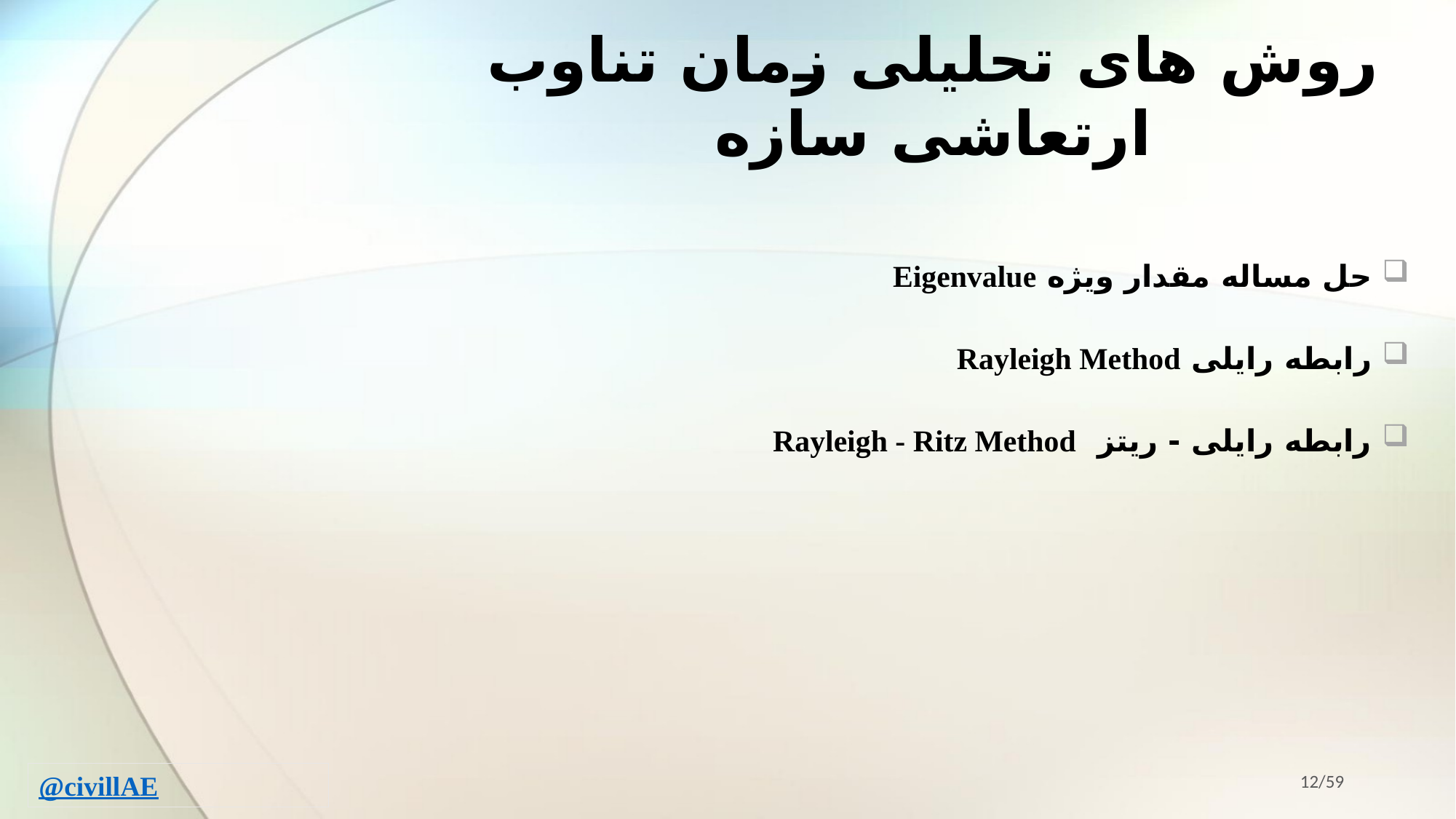

# روش های تحلیلی زمان تناوب ارتعاشی سازه
 حل مساله مقدار ویژه Eigenvalue
 رابطه رایلی Rayleigh Method
 رابطه رایلی - ریتز  Rayleigh - Ritz Method
12/59
@civillAE